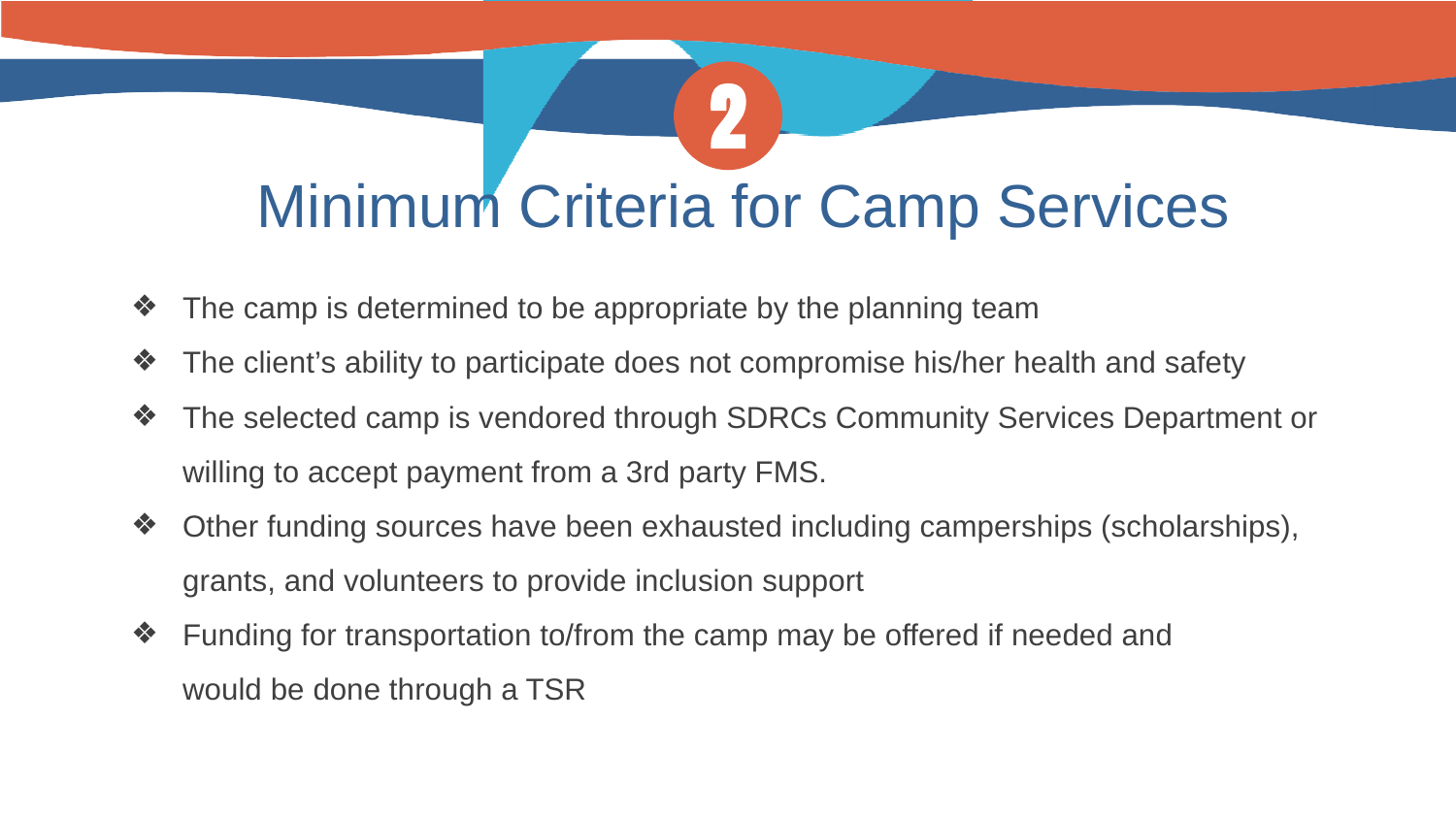

2
# Minimum Criteria for Camp Services
The camp is determined to be appropriate by the planning team
The client’s ability to participate does not compromise his/her health and safety
The selected camp is vendored through SDRCs Community Services Department or willing to accept payment from a 3rd party FMS.
Other funding sources have been exhausted including camperships (scholarships), grants, and volunteers to provide inclusion support
Funding for transportation to/from the camp may be offered if needed and
would be done through a TSR